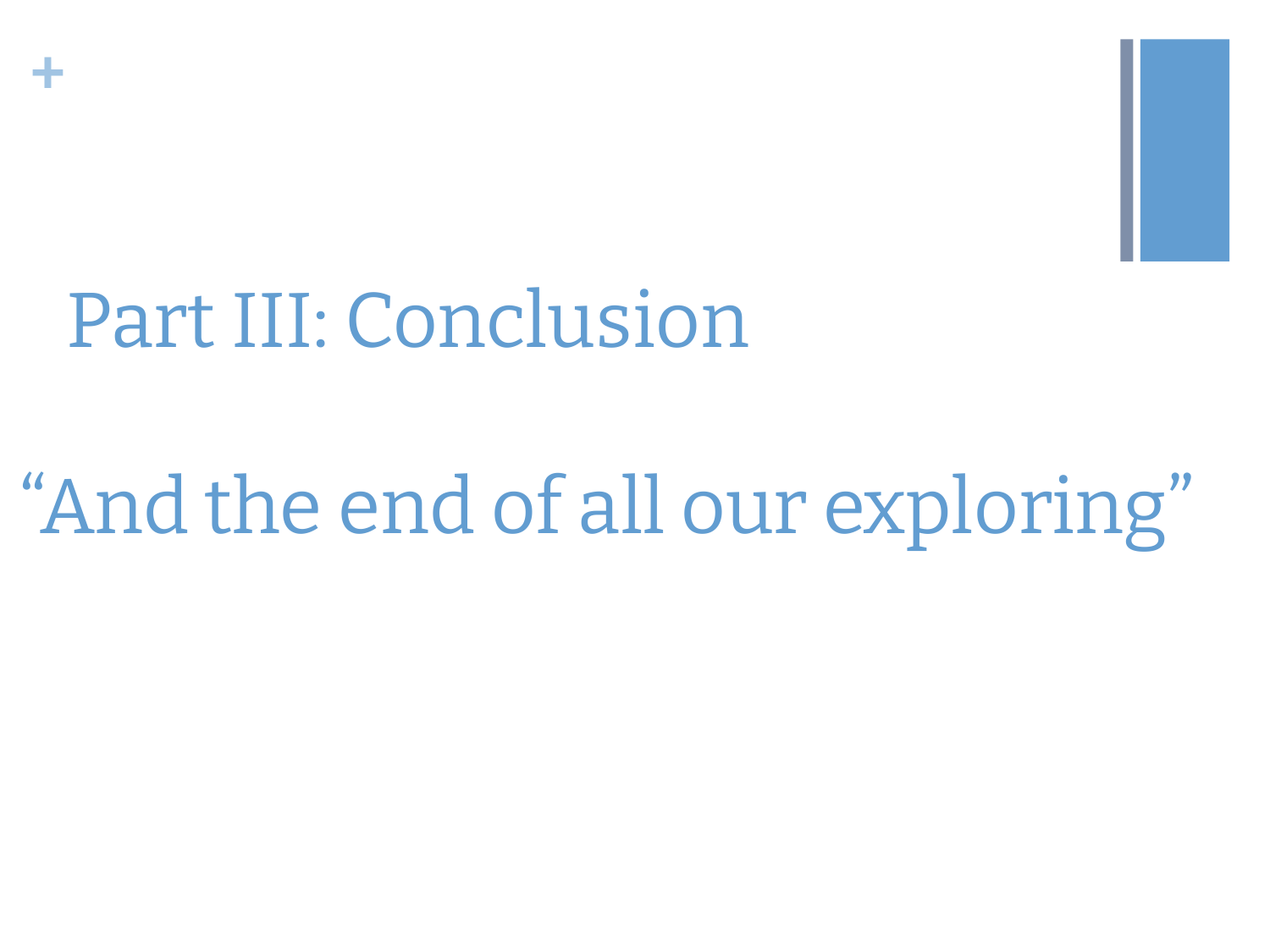

# Part III: Conclusion “And the end of all our exploring”